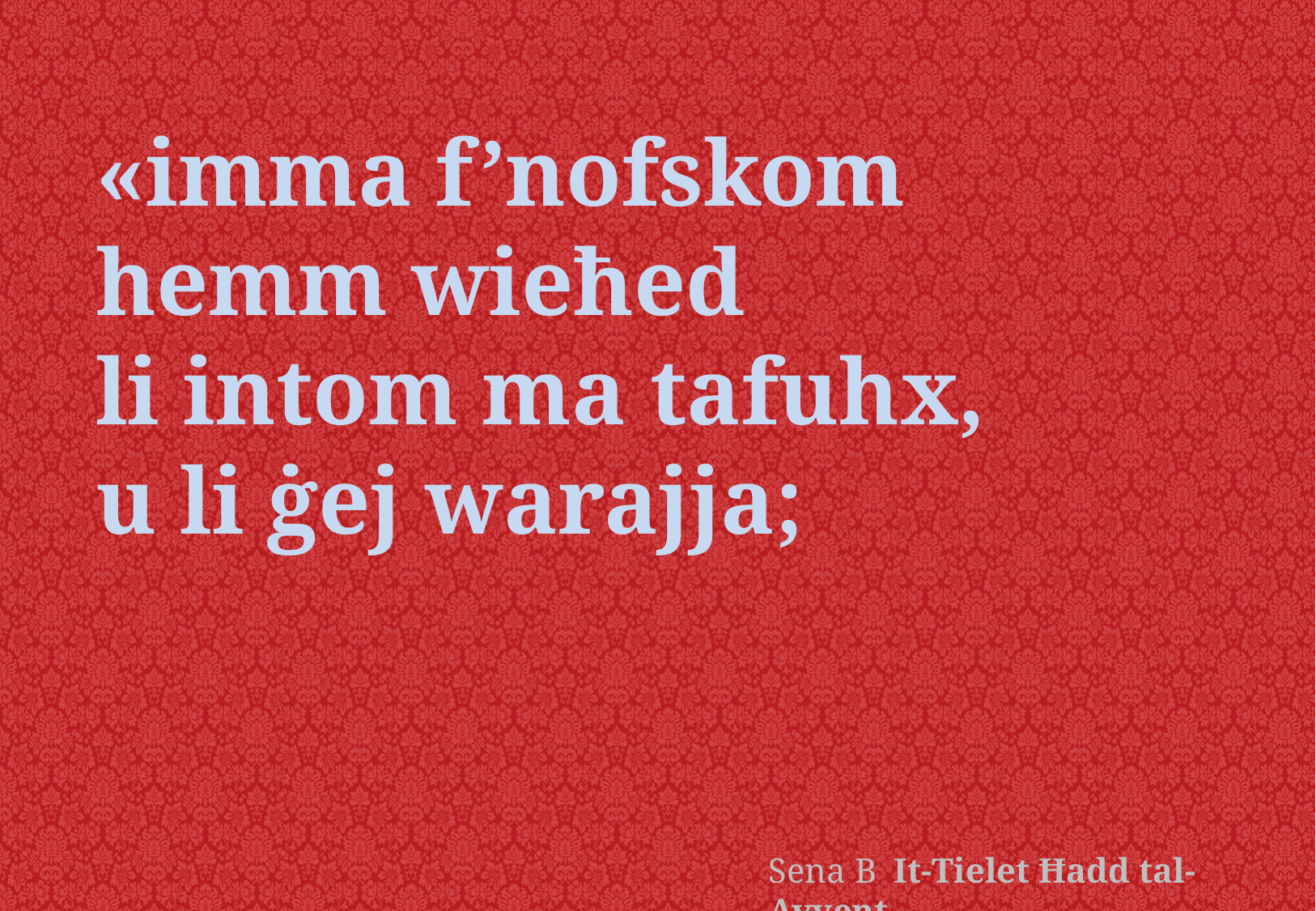

«imma f’nofskom
hemm wieħed
li intom ma tafuhx,
u li ġej warajja;
Sena B  It-Tielet Ħadd tal-Avvent